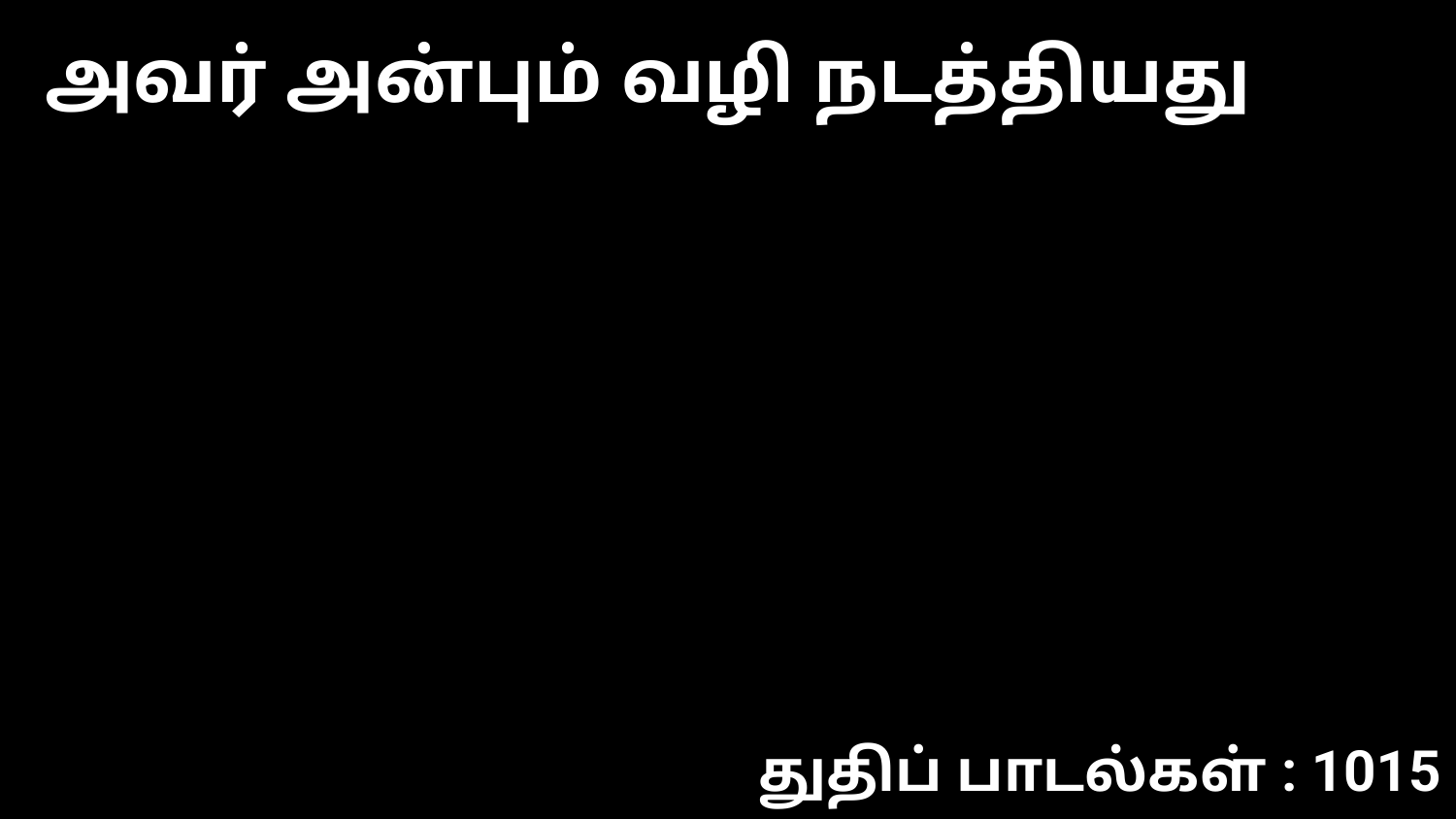

அவர் அன்பும் வழி நடத்தியது
துதிப் பாடல்கள் : 1015